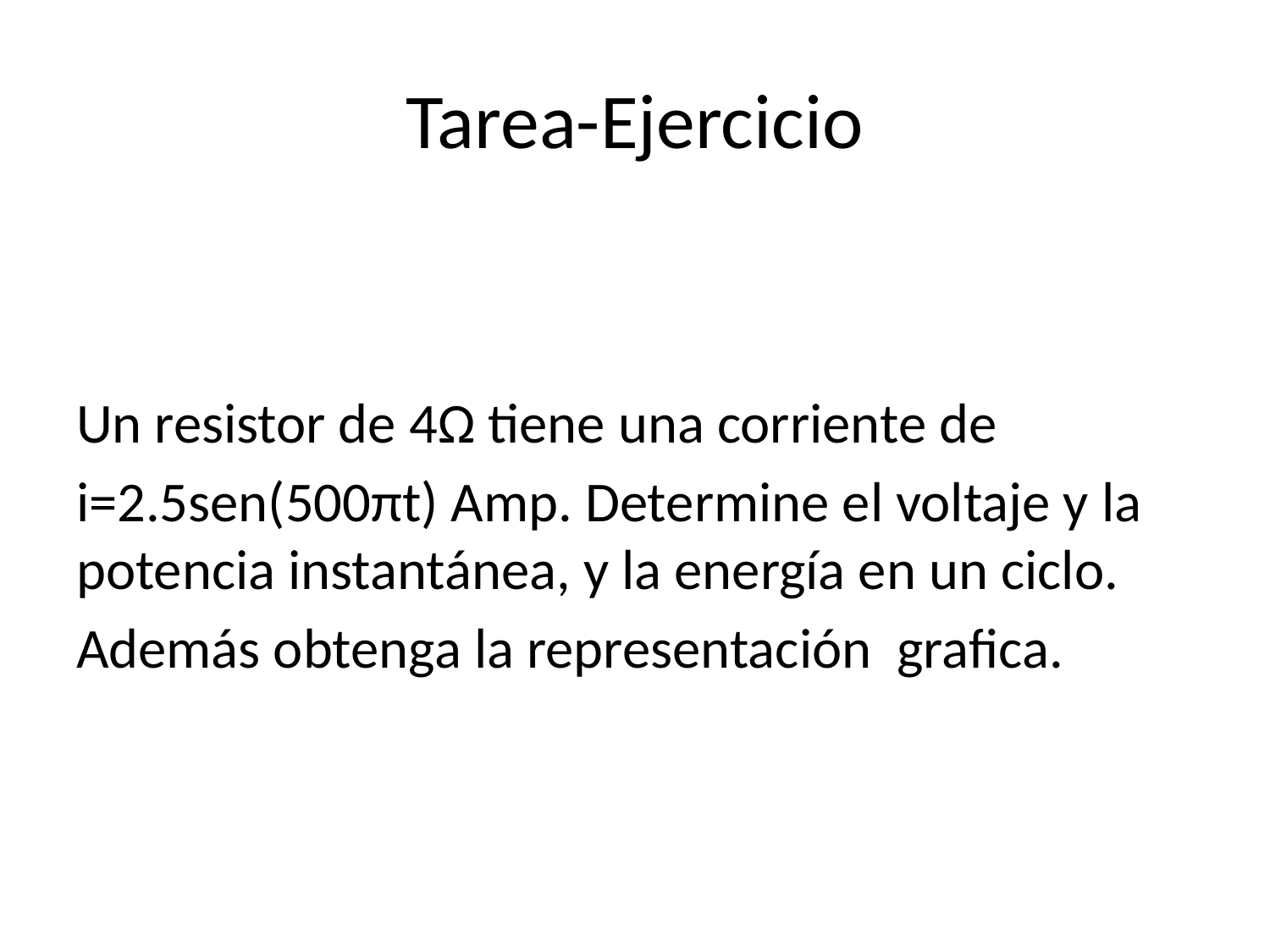

# Tarea-Ejercicio

Un resistor de 4Ω tiene una corriente de
i=2.5sen(500πt) Amp. Determine el voltaje y la potencia instantánea, y la energía en un ciclo.
Además obtenga la representación  grafica.